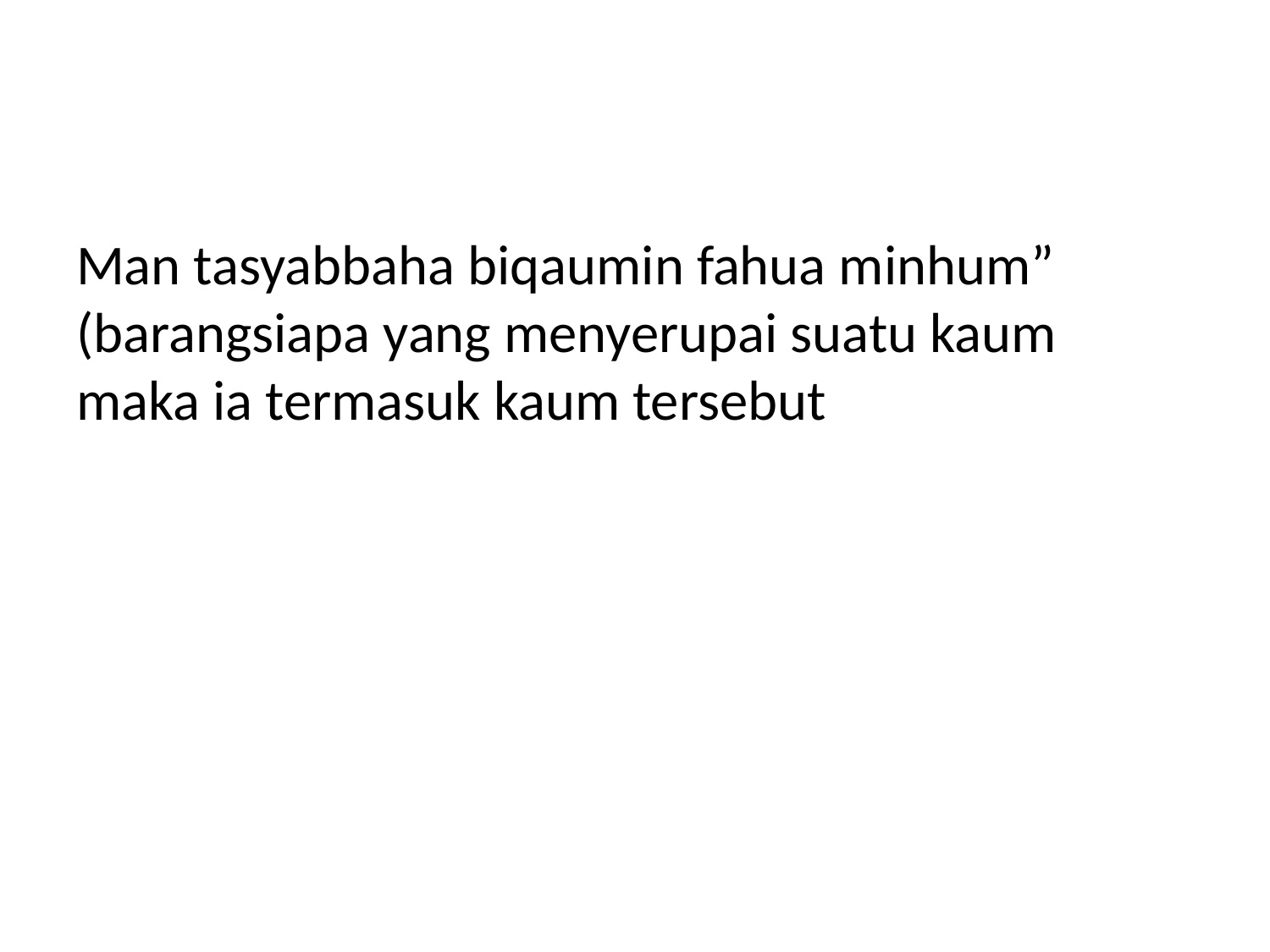

#
Man tasyabbaha biqaumin fahua minhum” (barangsiapa yang menyerupai suatu kaum   maka ia termasuk kaum tersebut